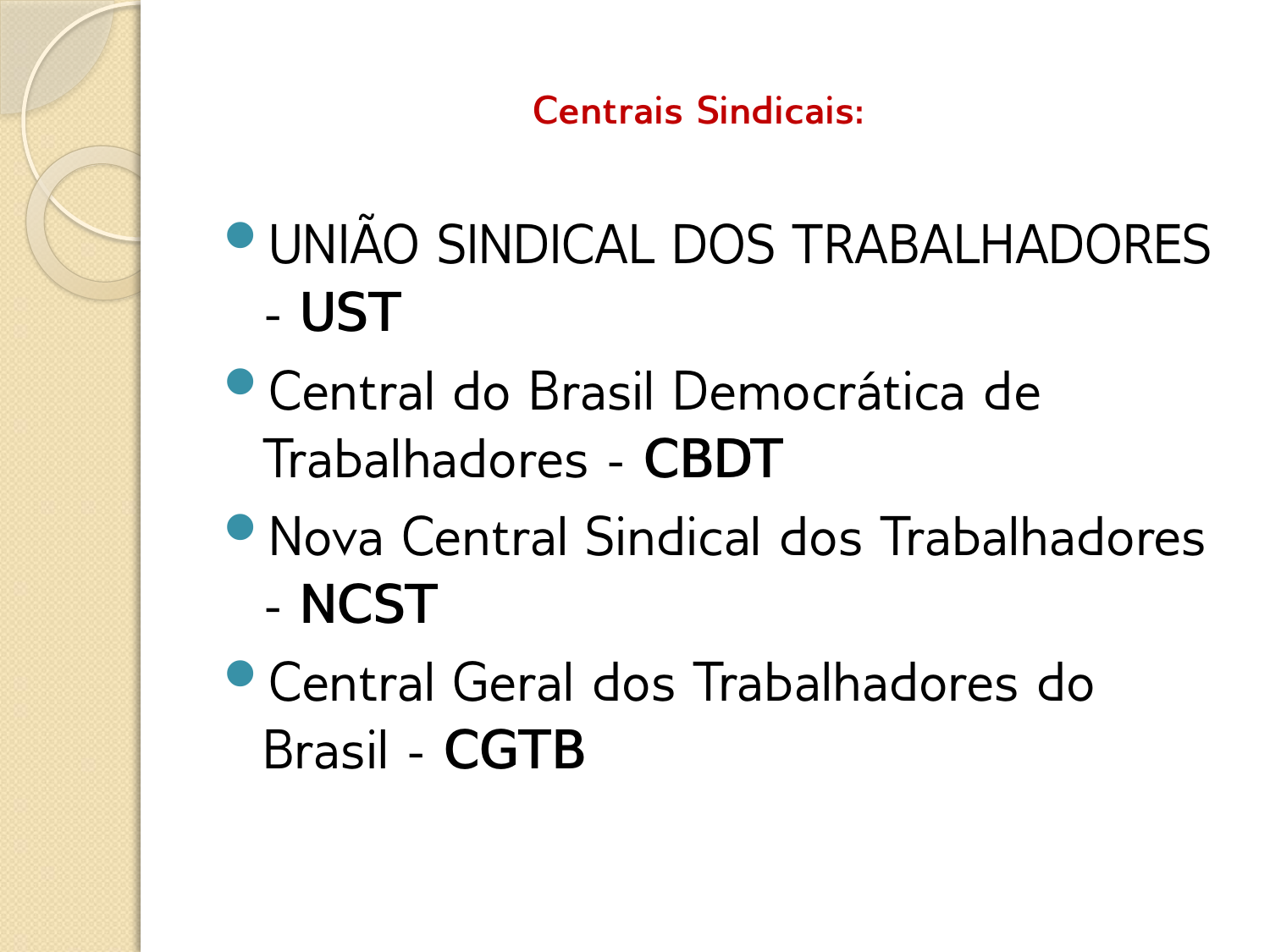

# Centrais Sindicais:
UNIÃO SINDICAL DOS TRABALHADORES - UST
Central do Brasil Democrática de Trabalhadores - CBDT
Nova Central Sindical dos Trabalhadores - NCST
Central Geral dos Trabalhadores do Brasil - CGTB